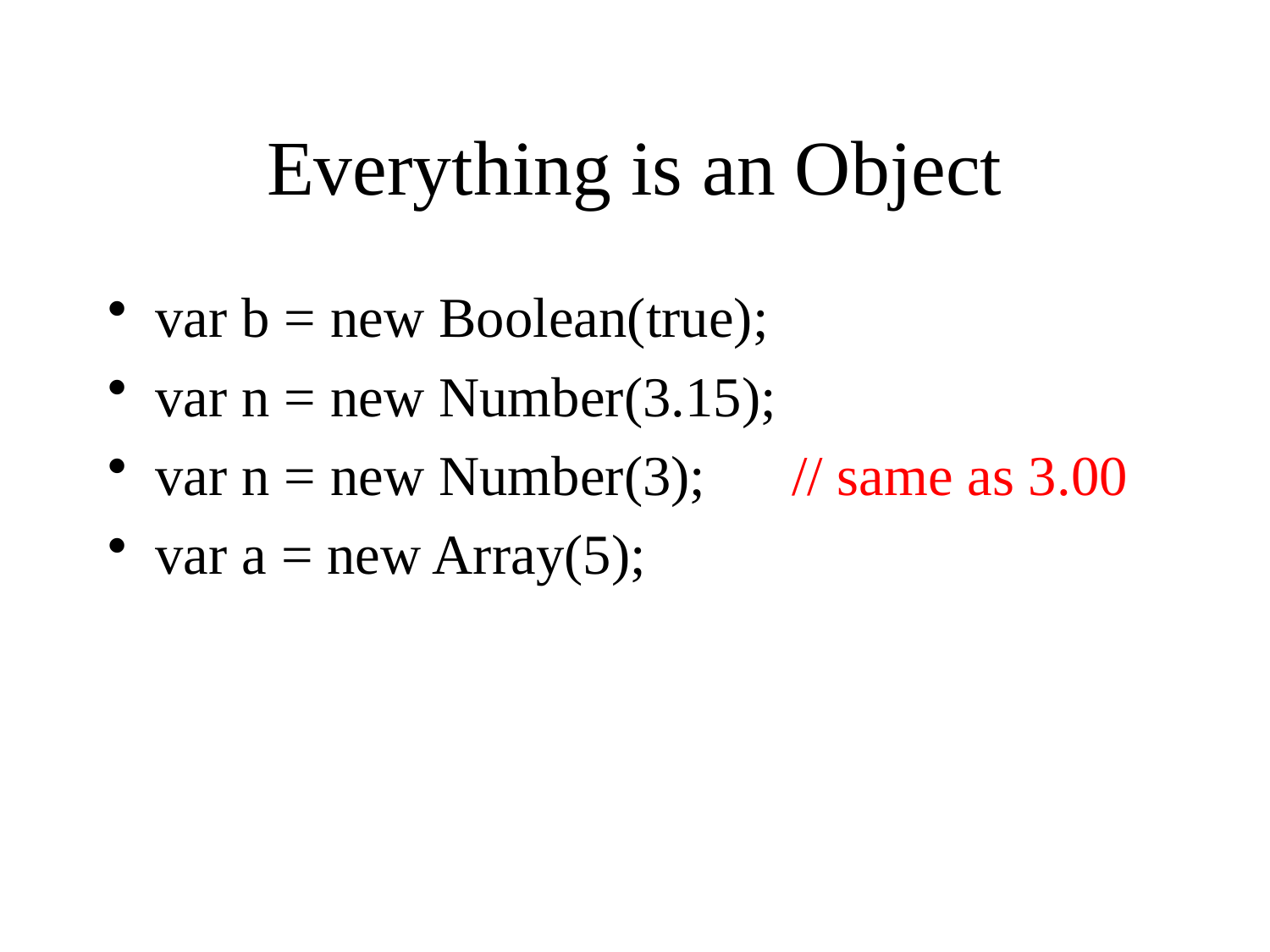

# Everything is an Object
var b = new Boolean(true);
var n = new Number(3.15);
var n = new Number(3);      // same as 3.00
var a = new Array(5);